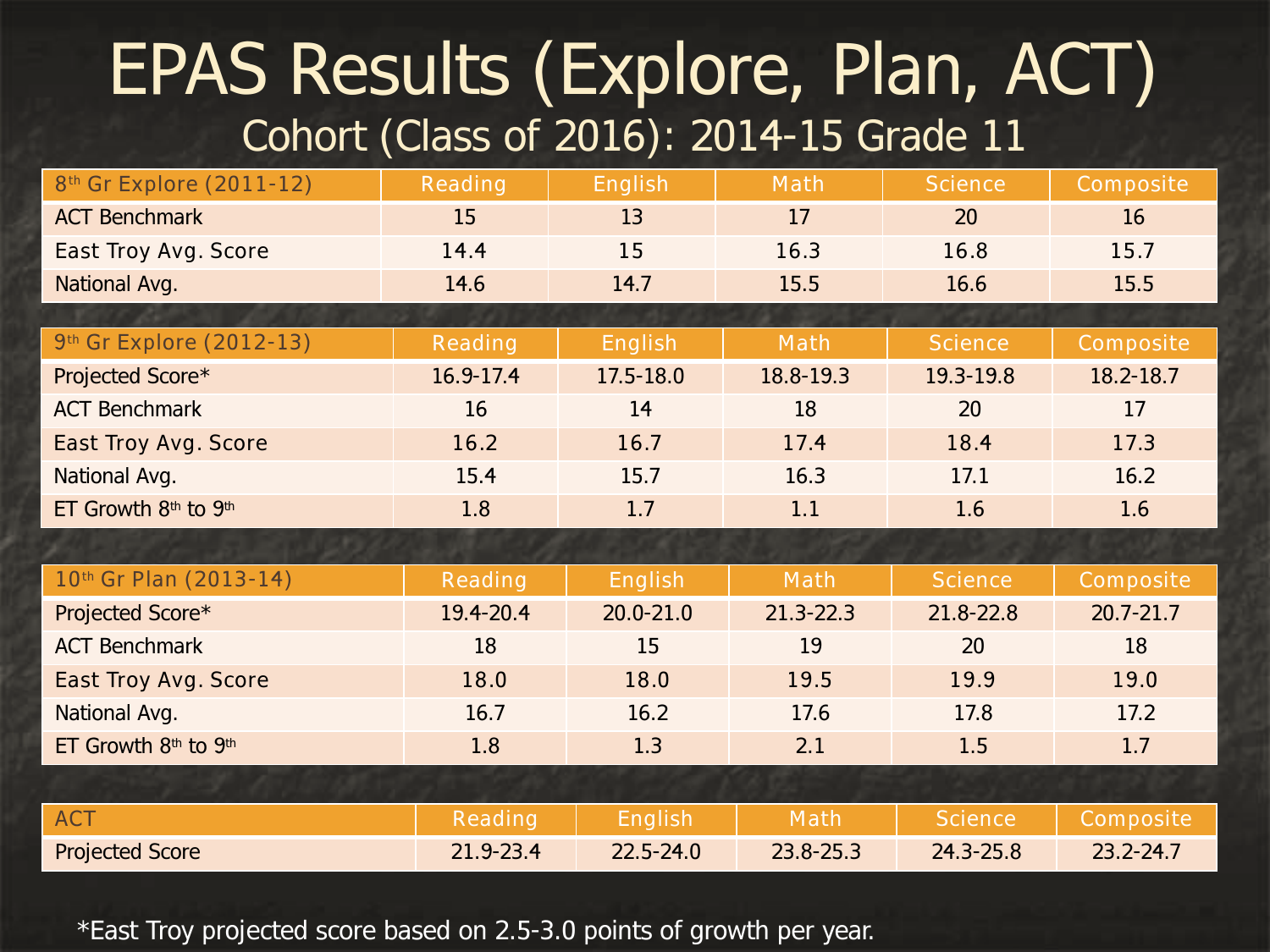

# EPAS Results (Explore, Plan, ACT) Cohort (Class of 2016): 2014-15 Grade 11
| 8th Gr Explore (2011-12) | Reading | English | Math | Science | Composite |
| --- | --- | --- | --- | --- | --- |
| ACT Benchmark | 15 | 13 | 17 | 20 | 16 |
| East Troy Avg. Score | 14.4 | 15 | 16.3 | 16.8 | 15.7 |
| National Avg. | 14.6 | 14.7 | 15.5 | 16.6 | 15.5 |
| 9th Gr Explore (2012-13) | Reading | English | Math | Science | Composite |
| --- | --- | --- | --- | --- | --- |
| Projected Score\* | 16.9-17.4 | 17.5-18.0 | 18.8-19.3 | 19.3-19.8 | 18.2-18.7 |
| ACT Benchmark | 16 | 14 | 18 | 20 | 17 |
| East Troy Avg. Score | 16.2 | 16.7 | 17.4 | 18.4 | 17.3 |
| National Avg. | 15.4 | 15.7 | 16.3 | 17.1 | 16.2 |
| ET Growth 8th to 9th | 1.8 | 1.7 | 1.1 | 1.6 | 1.6 |
| 10th Gr Plan (2013-14) | Reading | English | Math | Science | Composite |
| --- | --- | --- | --- | --- | --- |
| Projected Score\* | 19.4-20.4 | 20.0-21.0 | 21.3-22.3 | 21.8-22.8 | 20.7-21.7 |
| ACT Benchmark | 18 | 15 | 19 | 20 | 18 |
| East Troy Avg. Score | 18.0 | 18.0 | 19.5 | 19.9 | 19.0 |
| National Avg. | 16.7 | 16.2 | 17.6 | 17.8 | 17.2 |
| ET Growth 8th to 9th | 1.8 | 1.3 | 2.1 | 1.5 | 1.7 |
| ACT | Reading | English | Math | Science | Composite |
| --- | --- | --- | --- | --- | --- |
| Projected Score | 21.9-23.4 | 22.5-24.0 | 23.8-25.3 | 24.3-25.8 | 23.2-24.7 |
*East Troy projected score based on 2.5-3.0 points of growth per year.